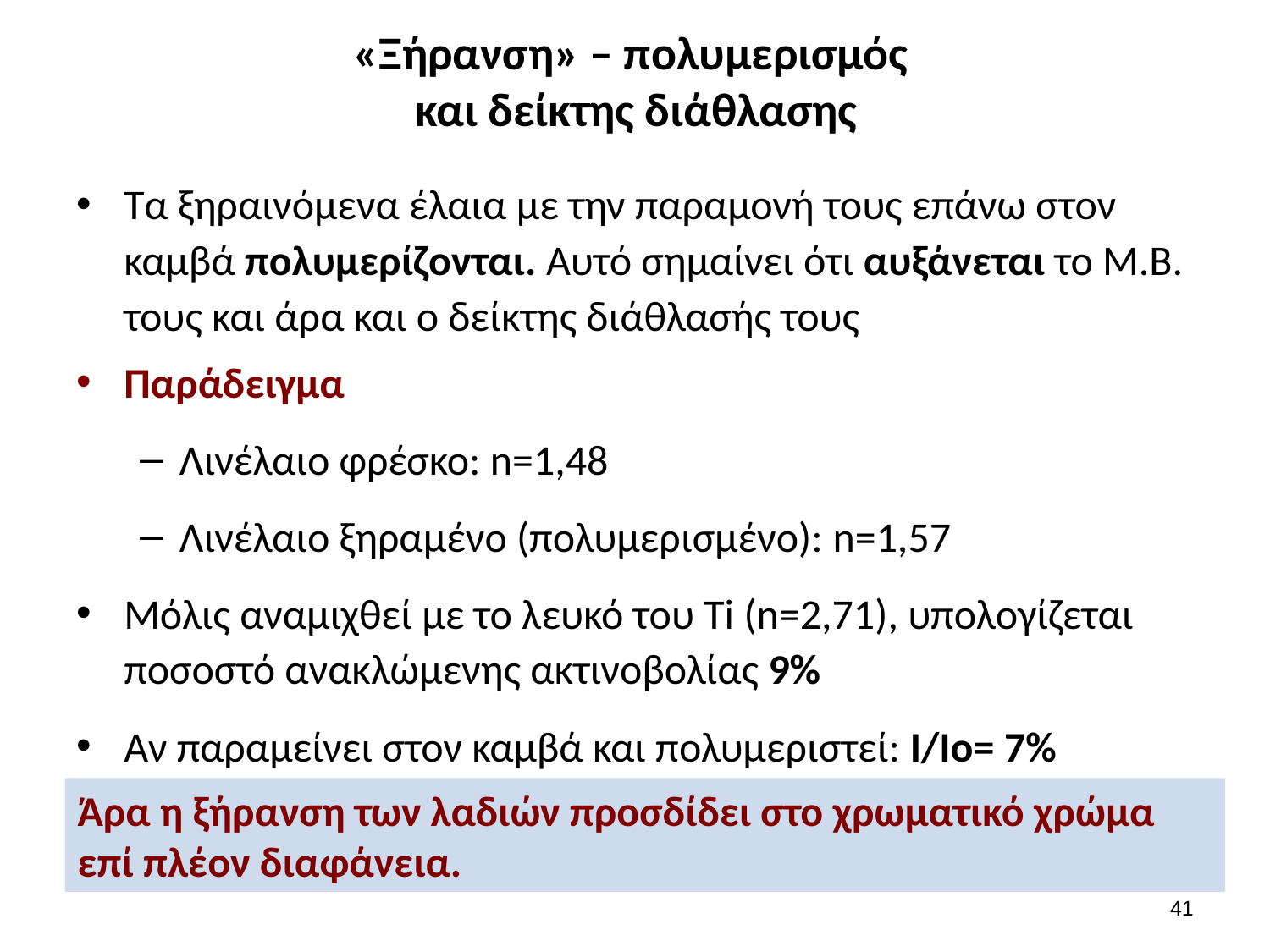

# «Ξήρανση» – πολυμερισμός και δείκτης διάθλασης
Τα ξηραινόμενα έλαια με την παραμονή τους επάνω στον καμβά πολυμερίζονται. Αυτό σημαίνει ότι αυξάνεται το Μ.Β. τους και άρα και ο δείκτης διάθλασής τους
Παράδειγμα
Λινέλαιο φρέσκο: n=1,48
Λινέλαιο ξηραμένο (πολυμερισμένο): n=1,57
Μόλις αναμιχθεί με το λευκό του Ti (n=2,71), υπολογίζεται   ποσοστό ανακλώμενης ακτινοβολίας 9%
Αν παραμείνει στον καμβά και πολυμεριστεί: I/Io= 7%

Άρα η ξήρανση των λαδιών προσδίδει στο χρωματικό χρώμα επί πλέον διαφάνεια.
41